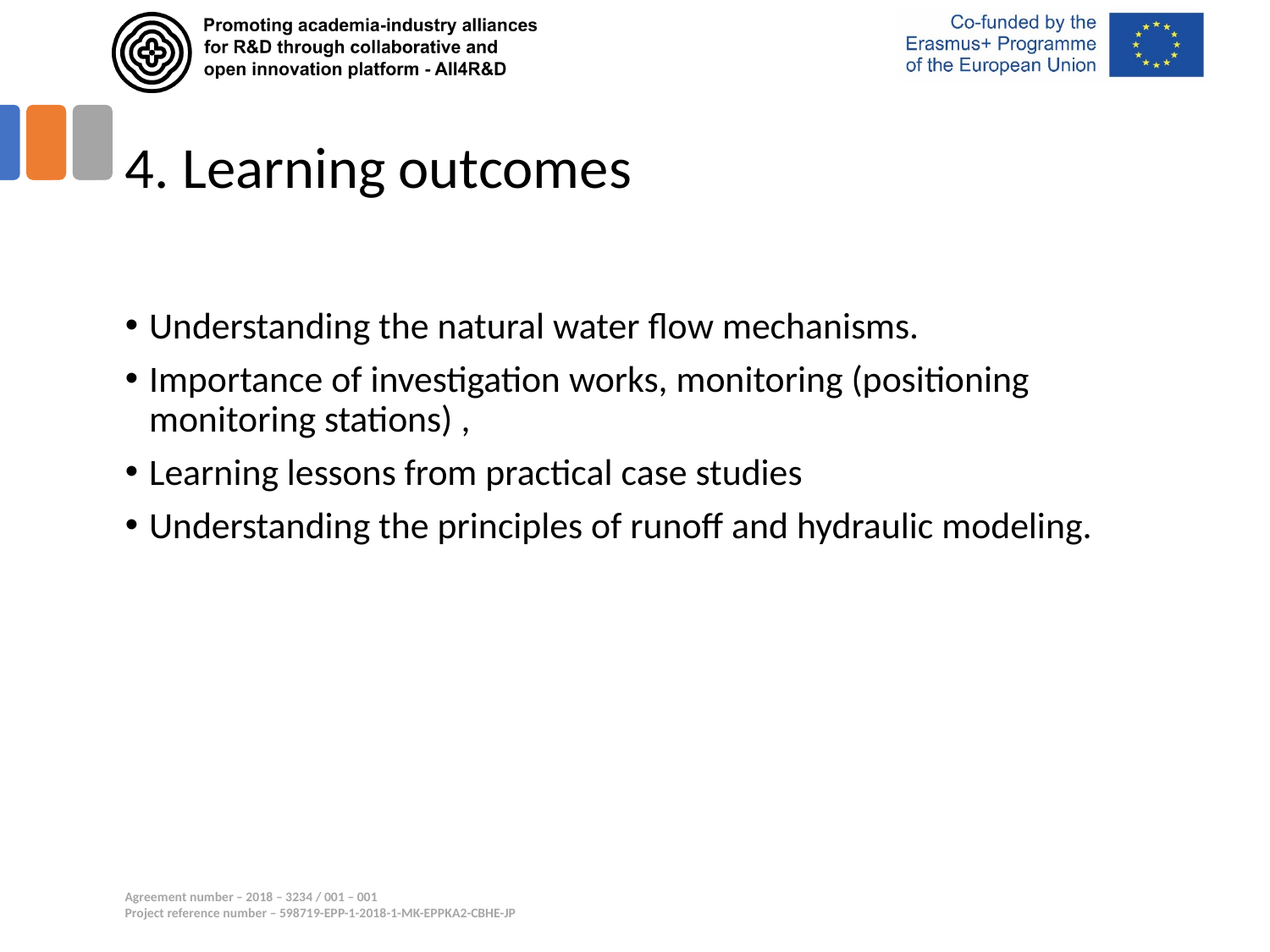

# 4. Learning outcomes

Understanding the natural water flow mechanisms.
Importance of investigation works, monitoring (positioning monitoring stations) ,
Learning lessons from practical case studies
Understanding the principles of runoff and hydraulic modeling.